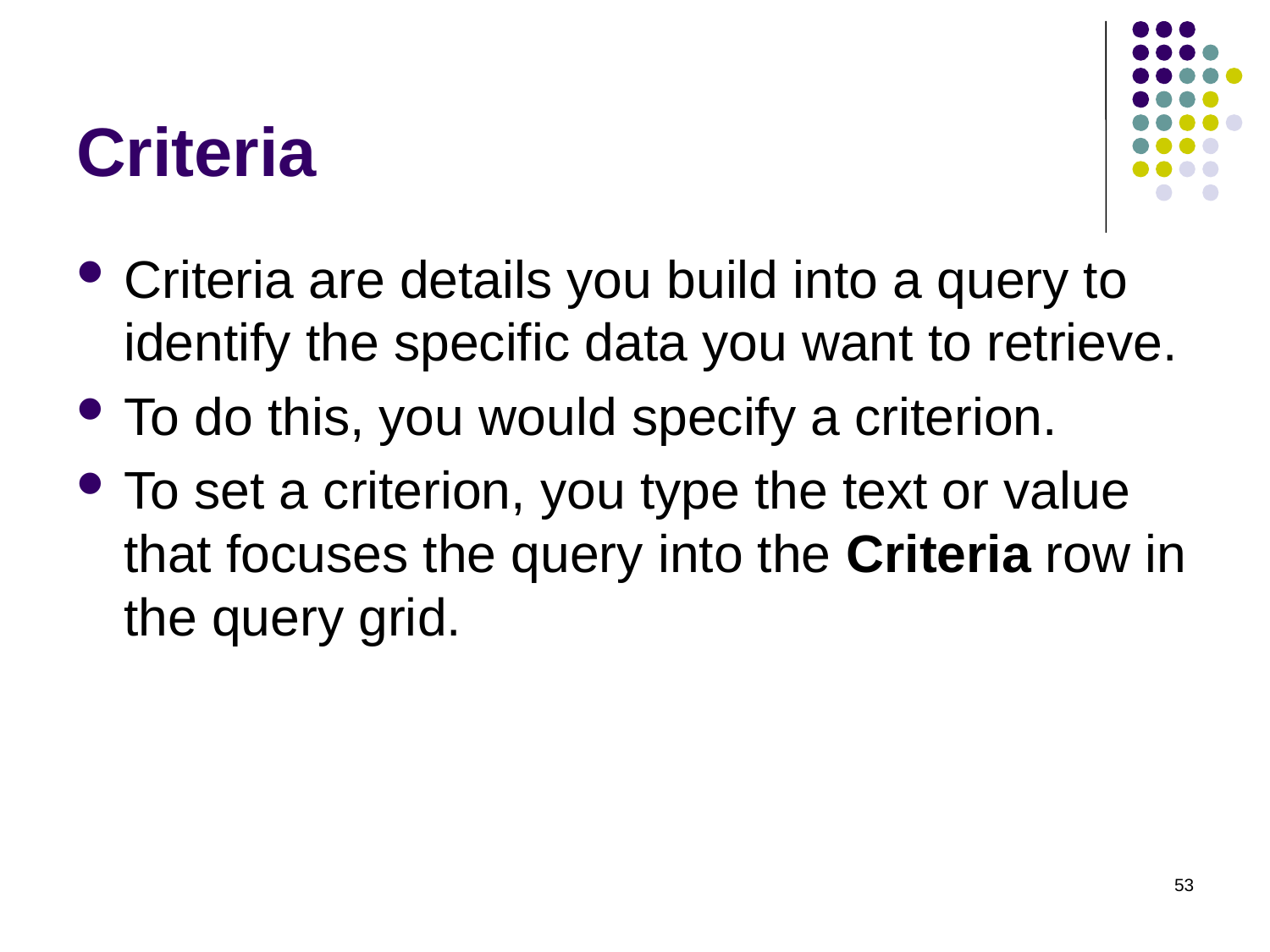

# Criteria
Criteria are details you build into a query to identify the specific data you want to retrieve.
To do this, you would specify a criterion.
To set a criterion, you type the text or value that focuses the query into the Criteria row in the query grid.
53